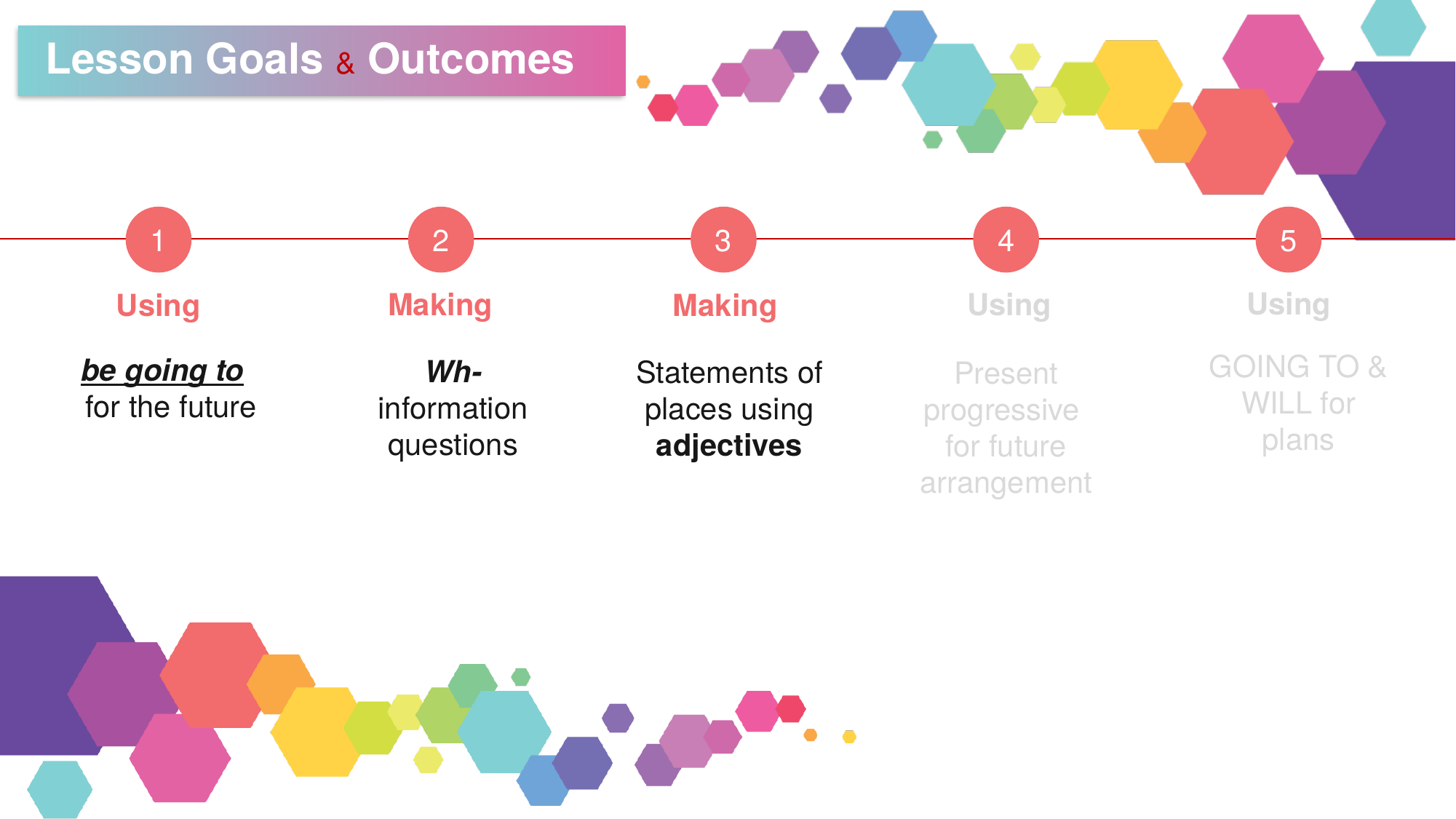

Lesson Goals & Outcomes
1
2
3
4
5
Using
GOING TO & WILL for plans
Using
Present progressive
for future arrangement
Making
Wh- information questions
Using
be going to   for the future
Making
Statements of places using adjectives